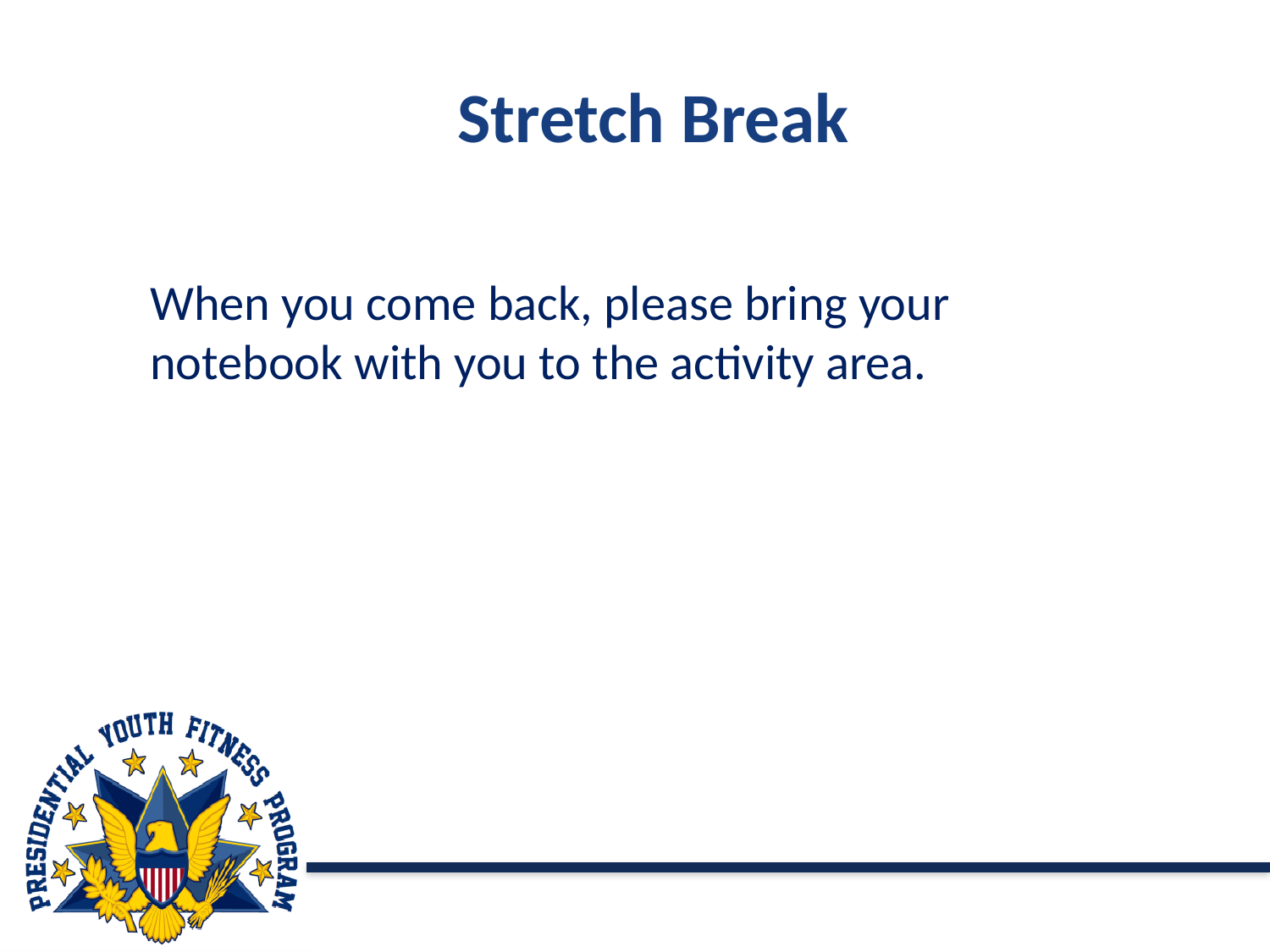

# Stretch Break

When you come back, please bring your notebook with you to the activity area.